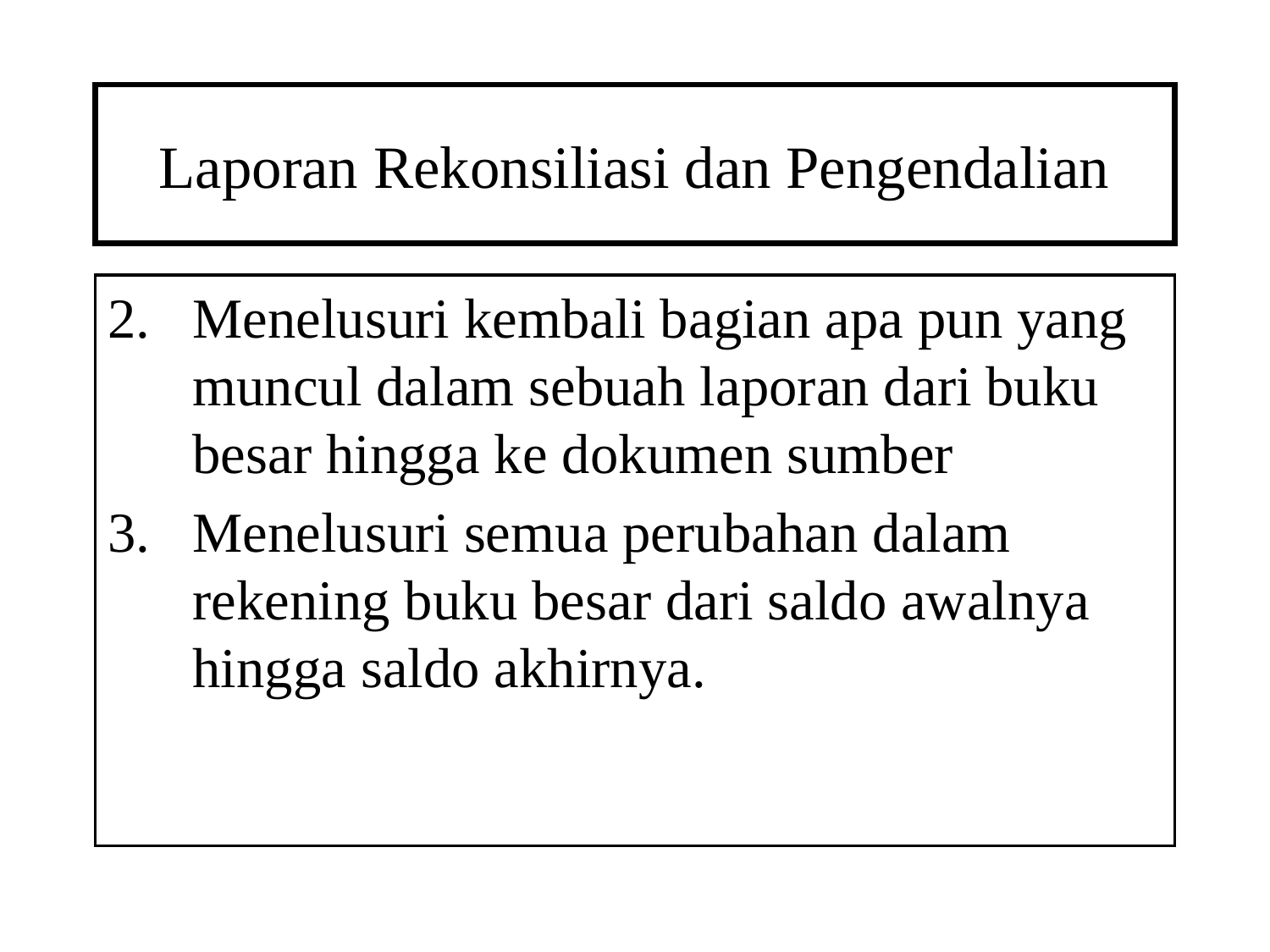

# Laporan Rekonsiliasi dan Pengendalian
Menelusuri kembali bagian apa pun yang muncul dalam sebuah laporan dari buku besar hingga ke dokumen sumber
Menelusuri semua perubahan dalam rekening buku besar dari saldo awalnya hingga saldo akhirnya.